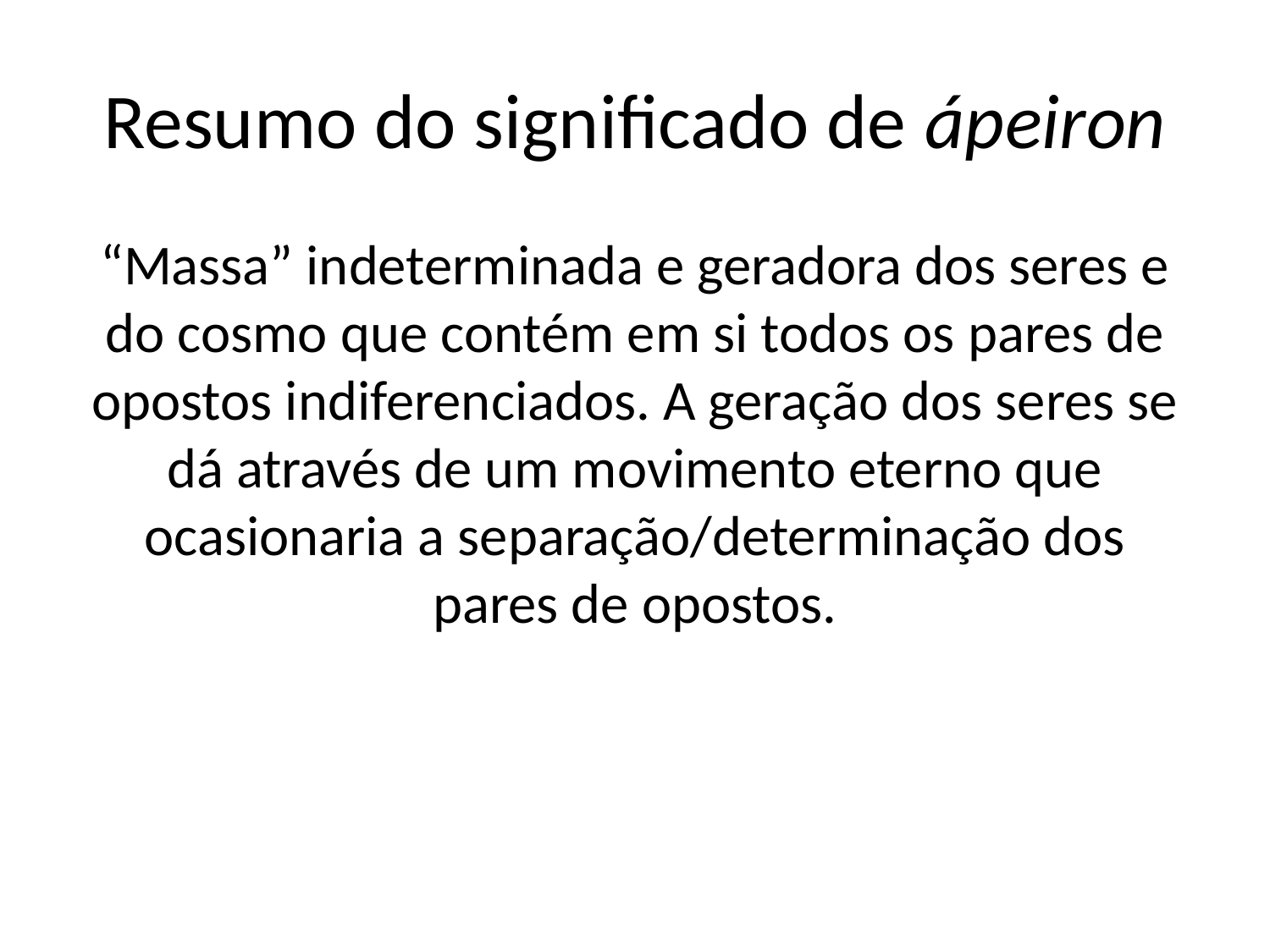

# Resumo do significado de ápeiron
“Massa” indeterminada e geradora dos seres e do cosmo que contém em si todos os pares de opostos indiferenciados. A geração dos seres se dá através de um movimento eterno que ocasionaria a separação/determinação dos pares de opostos.